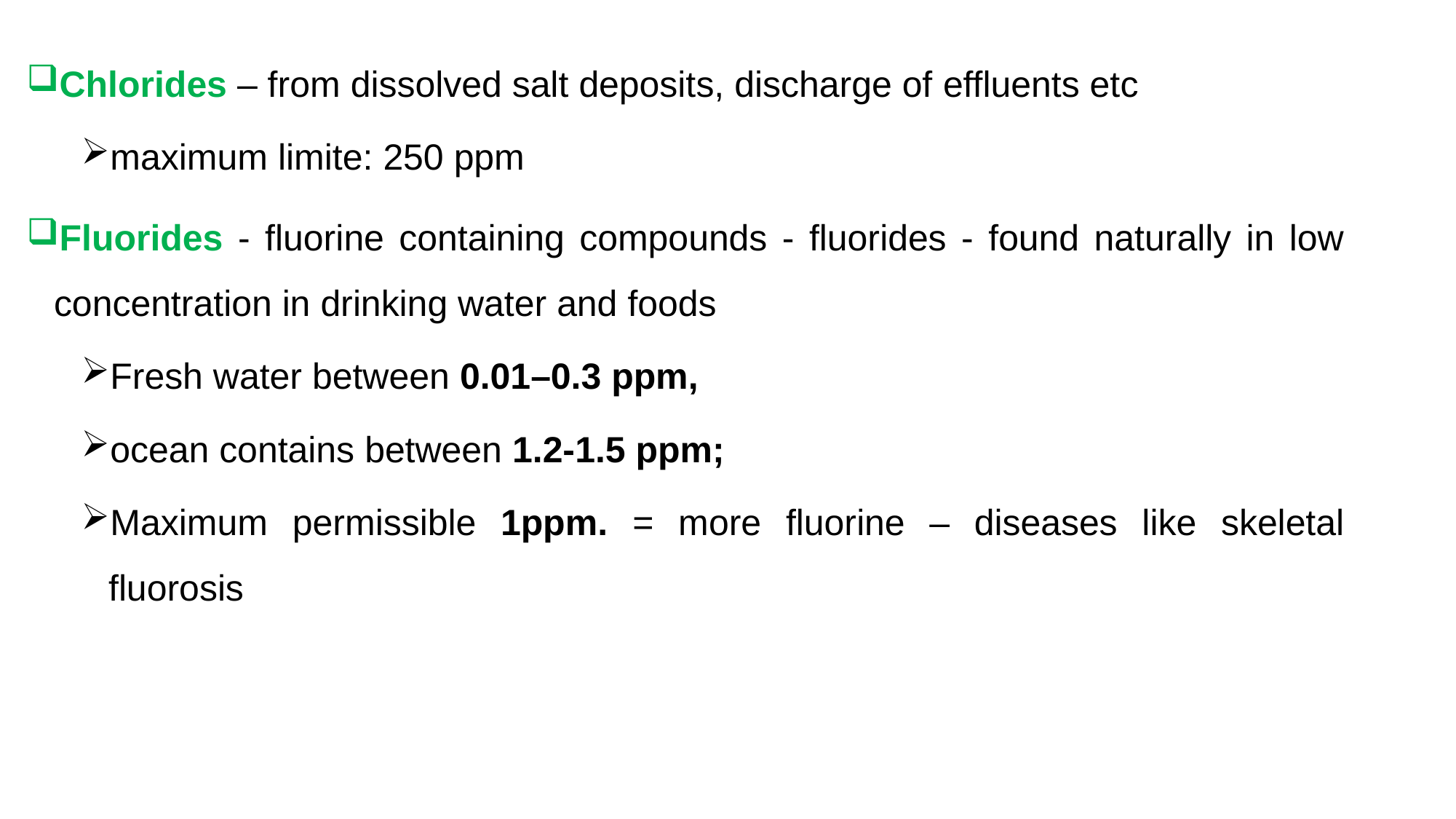

Chlorides – from dissolved salt deposits, discharge of effluents etc
maximum limite: 250 ppm
Fluorides - fluorine containing compounds - fluorides - found naturally in low concentration in drinking water and foods
Fresh water between 0.01–0.3 ppm,
ocean contains between 1.2-1.5 ppm;
Maximum permissible 1ppm. = more fluorine – diseases like skeletal fluorosis